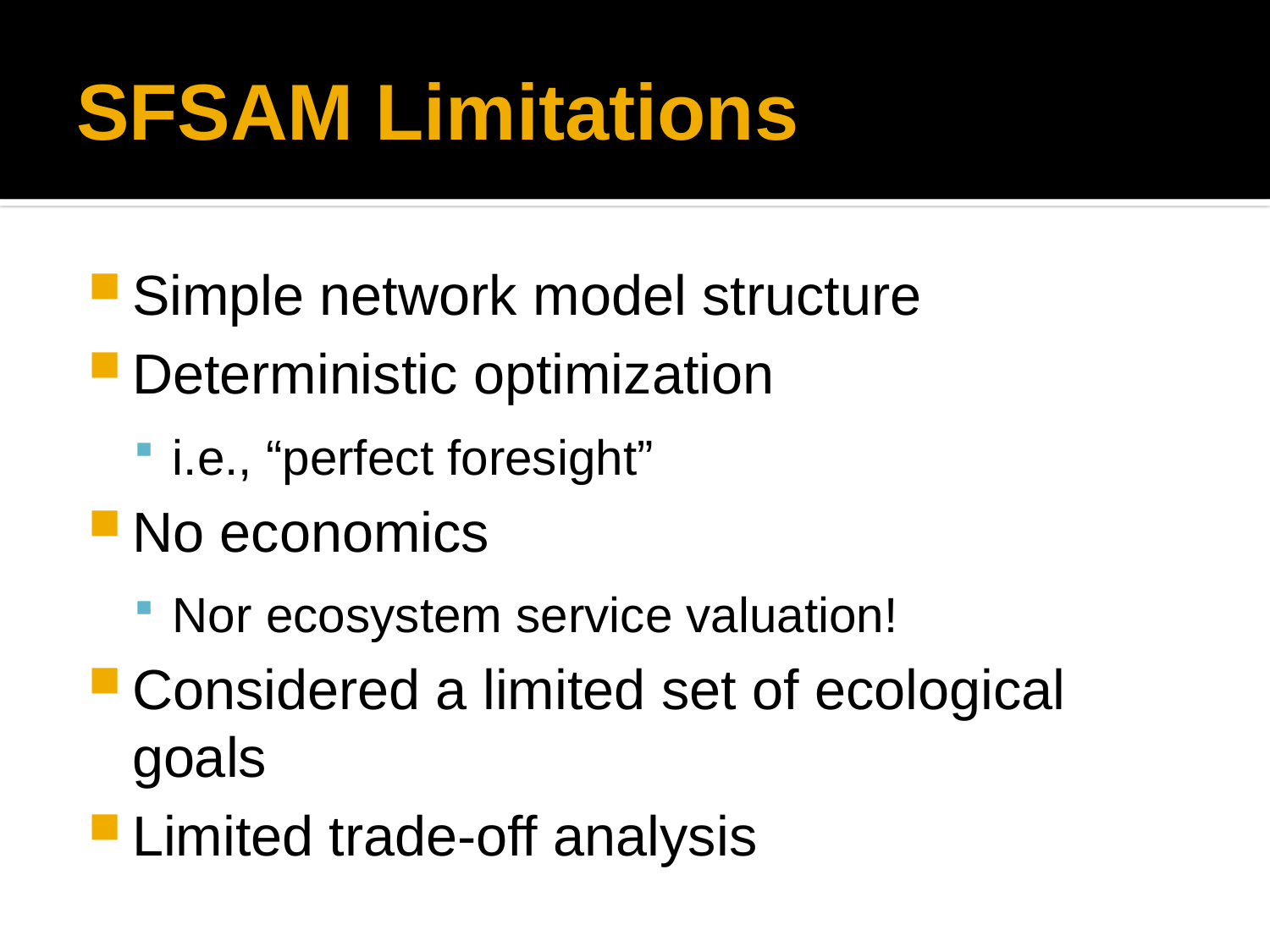

# SFSAM Limitations
Simple network model structure
Deterministic optimization
i.e., “perfect foresight”
No economics
Nor ecosystem service valuation!
Considered a limited set of ecological goals
Limited trade-off analysis